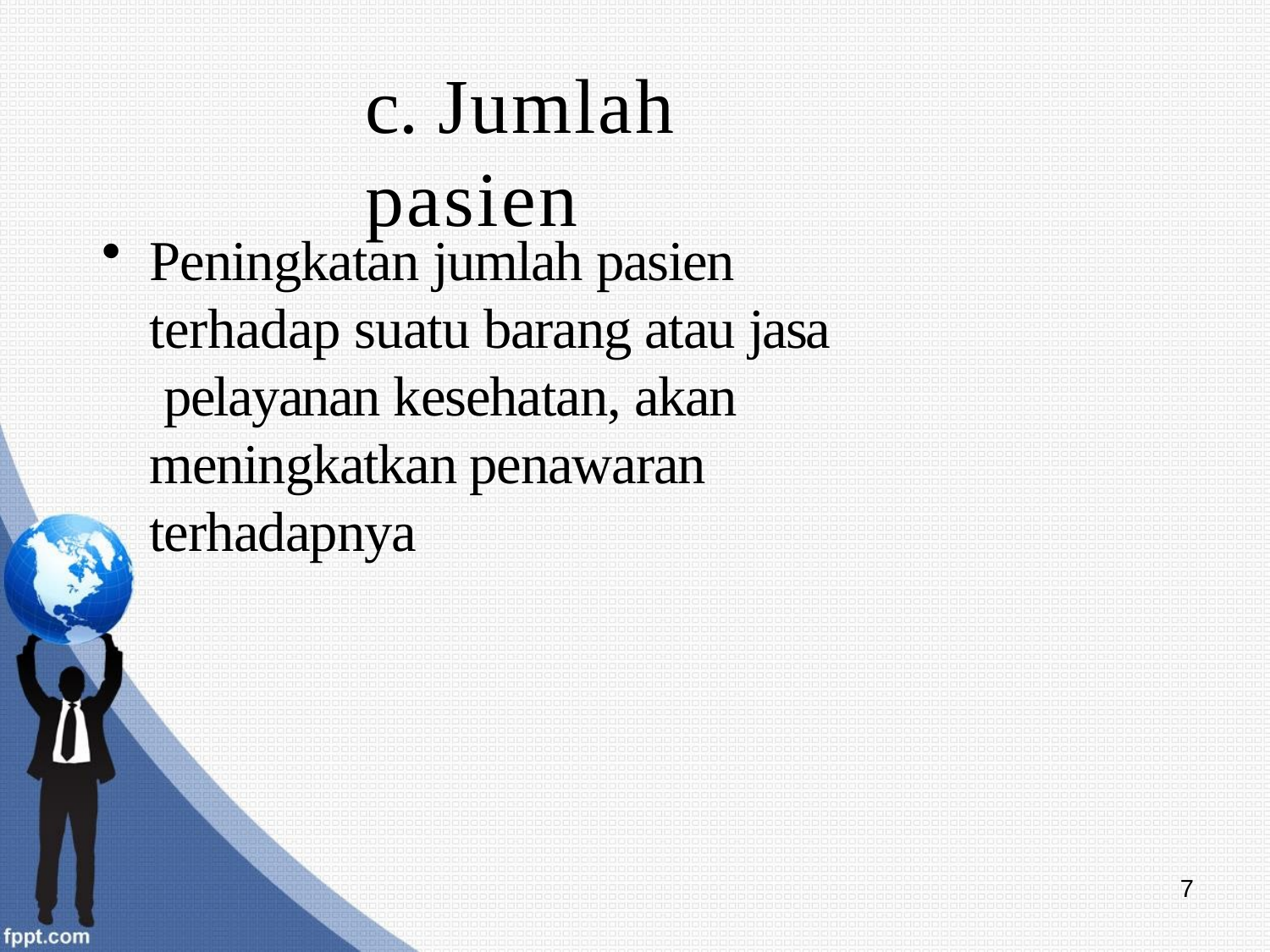

# c. Jumlah pasien
Peningkatan jumlah pasien  terhadap suatu barang atau jasa  pelayanan kesehatan, akan  meningkatkan penawaran  terhadapnya
7